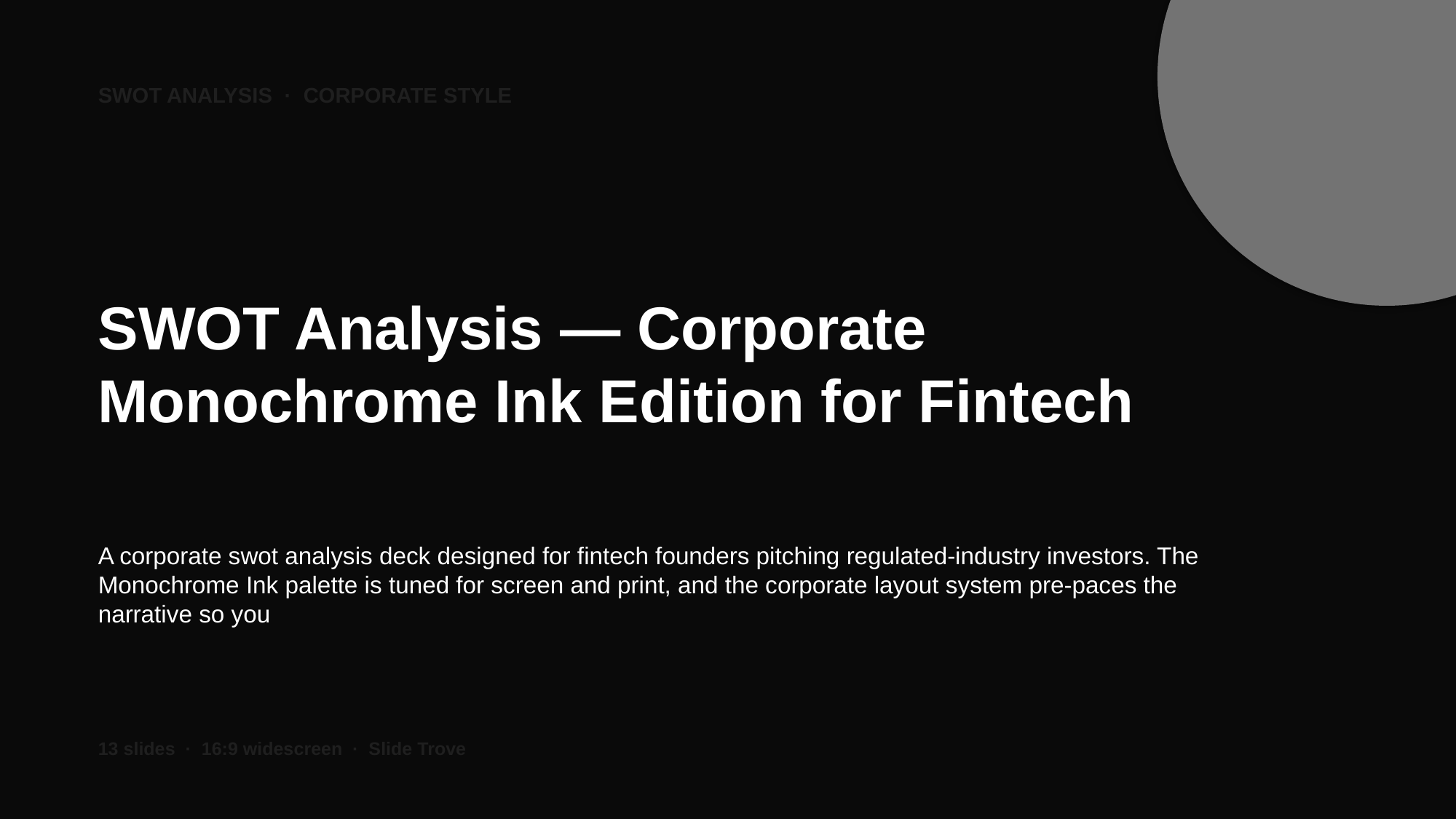

SWOT ANALYSIS  ·  CORPORATE STYLE
SWOT Analysis — Corporate Monochrome Ink Edition for Fintech
A corporate swot analysis deck designed for fintech founders pitching regulated-industry investors. The Monochrome Ink palette is tuned for screen and print, and the corporate layout system pre-paces the narrative so you
13 slides  ·  16:9 widescreen  ·  Slide Trove